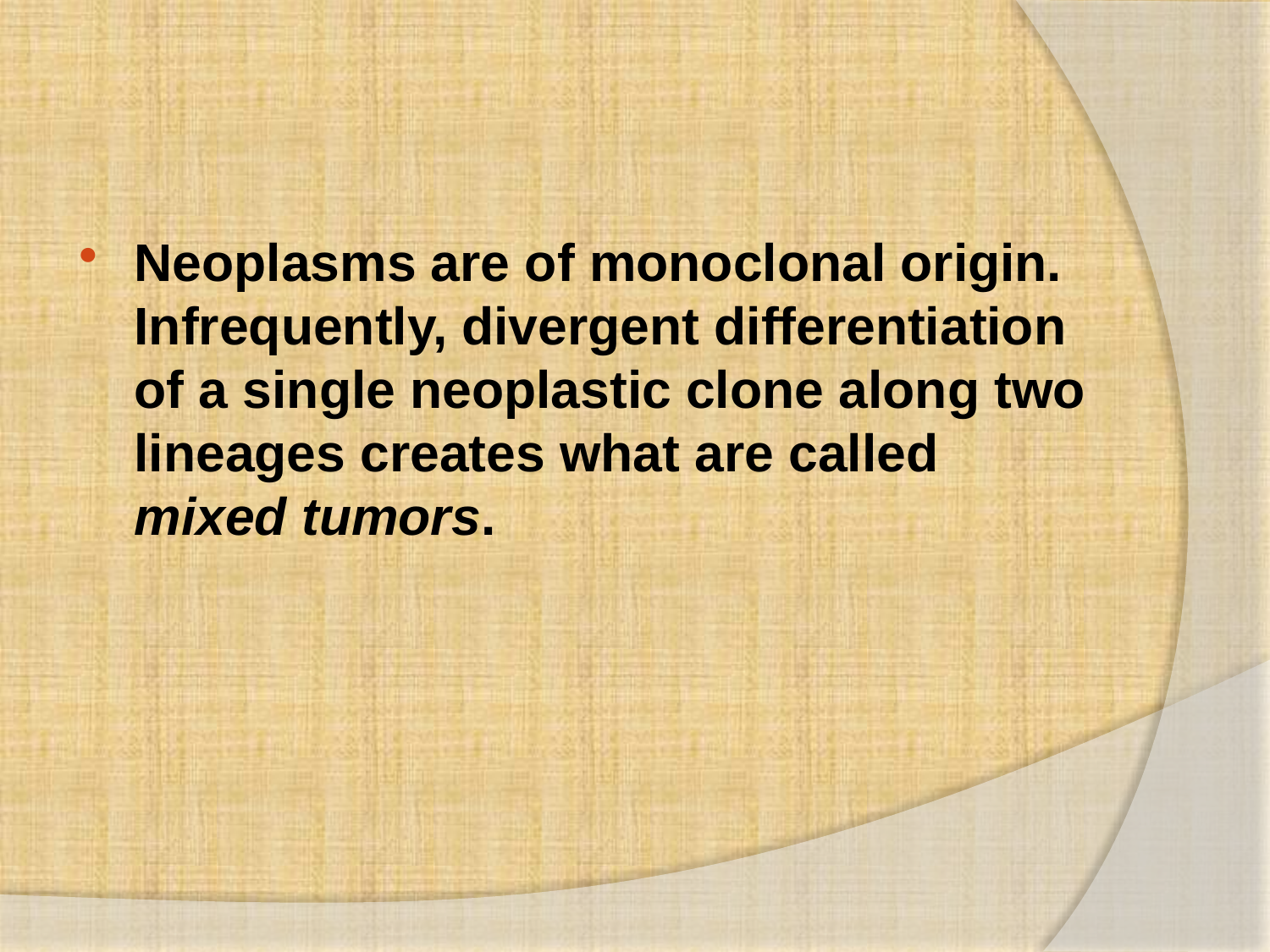

#

Neoplasms are of monoclonal origin. Infrequently, divergent differentiation of a single neoplastic clone along two lineages creates what are called mixed tumors.